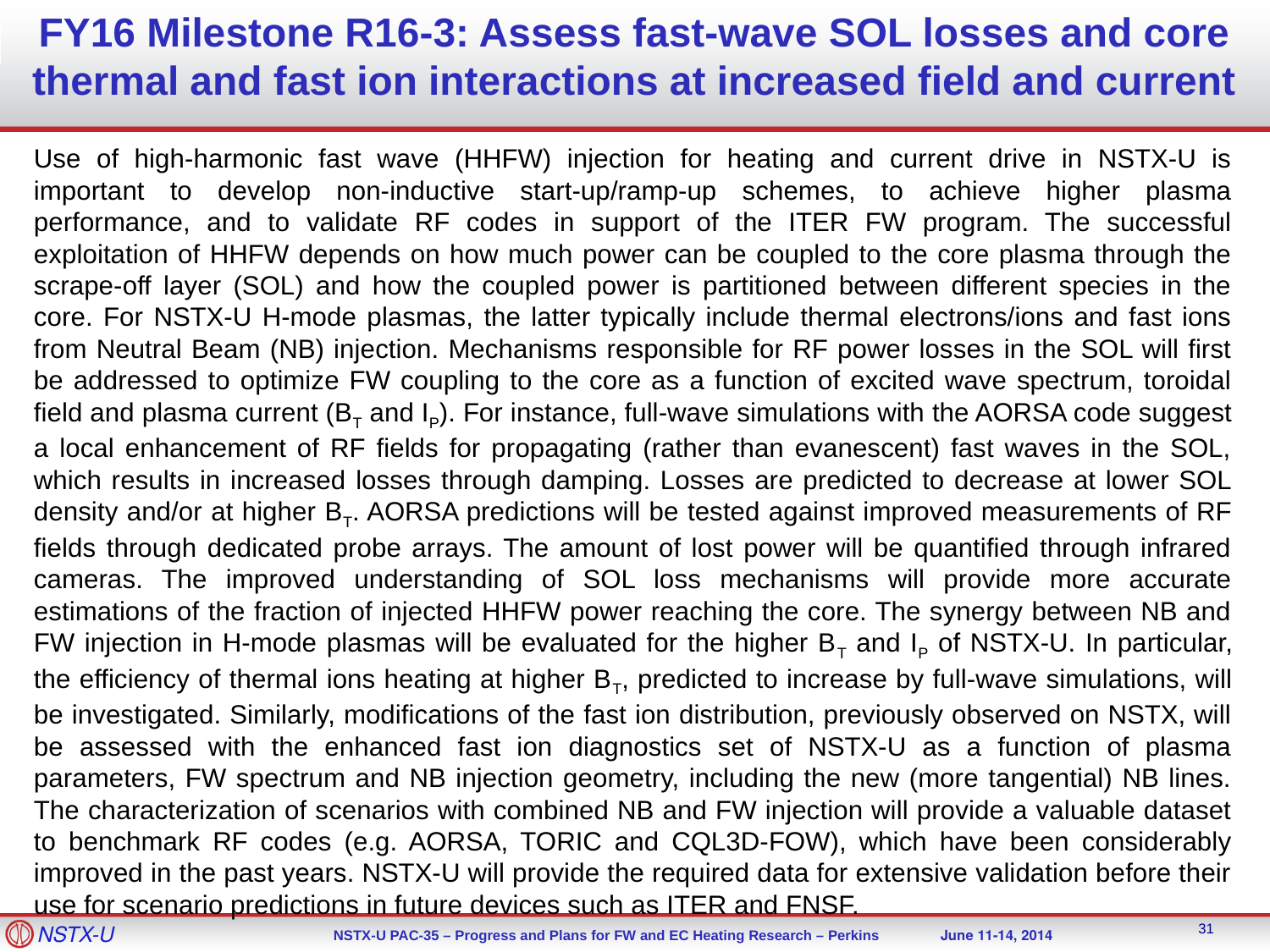

# FY16 Milestone R16-3: Assess fast-wave SOL losses and core thermal and fast ion interactions at increased field and current
Use of high-harmonic fast wave (HHFW) injection for heating and current drive in NSTX-U is important to develop non-inductive start-up/ramp-up schemes, to achieve higher plasma performance, and to validate RF codes in support of the ITER FW program. The successful exploitation of HHFW depends on how much power can be coupled to the core plasma through the scrape-off layer (SOL) and how the coupled power is partitioned between different species in the core. For NSTX-U H-mode plasmas, the latter typically include thermal electrons/ions and fast ions from Neutral Beam (NB) injection. Mechanisms responsible for RF power losses in the SOL will first be addressed to optimize FW coupling to the core as a function of excited wave spectrum, toroidal field and plasma current (BT and IP). For instance, full-wave simulations with the AORSA code suggest a local enhancement of RF fields for propagating (rather than evanescent) fast waves in the SOL, which results in increased losses through damping. Losses are predicted to decrease at lower SOL density and/or at higher BT. AORSA predictions will be tested against improved measurements of RF fields through dedicated probe arrays. The amount of lost power will be quantified through infrared cameras. The improved understanding of SOL loss mechanisms will provide more accurate estimations of the fraction of injected HHFW power reaching the core. The synergy between NB and FW injection in H-mode plasmas will be evaluated for the higher BT and IP of NSTX-U. In particular, the efficiency of thermal ions heating at higher BT, predicted to increase by full-wave simulations, will be investigated. Similarly, modifications of the fast ion distribution, previously observed on NSTX, will be assessed with the enhanced fast ion diagnostics set of NSTX-U as a function of plasma parameters, FW spectrum and NB injection geometry, including the new (more tangential) NB lines. The characterization of scenarios with combined NB and FW injection will provide a valuable dataset to benchmark RF codes (e.g. AORSA, TORIC and CQL3D-FOW), which have been considerably improved in the past years. NSTX-U will provide the required data for extensive validation before their use for scenario predictions in future devices such as ITER and FNSF.

31